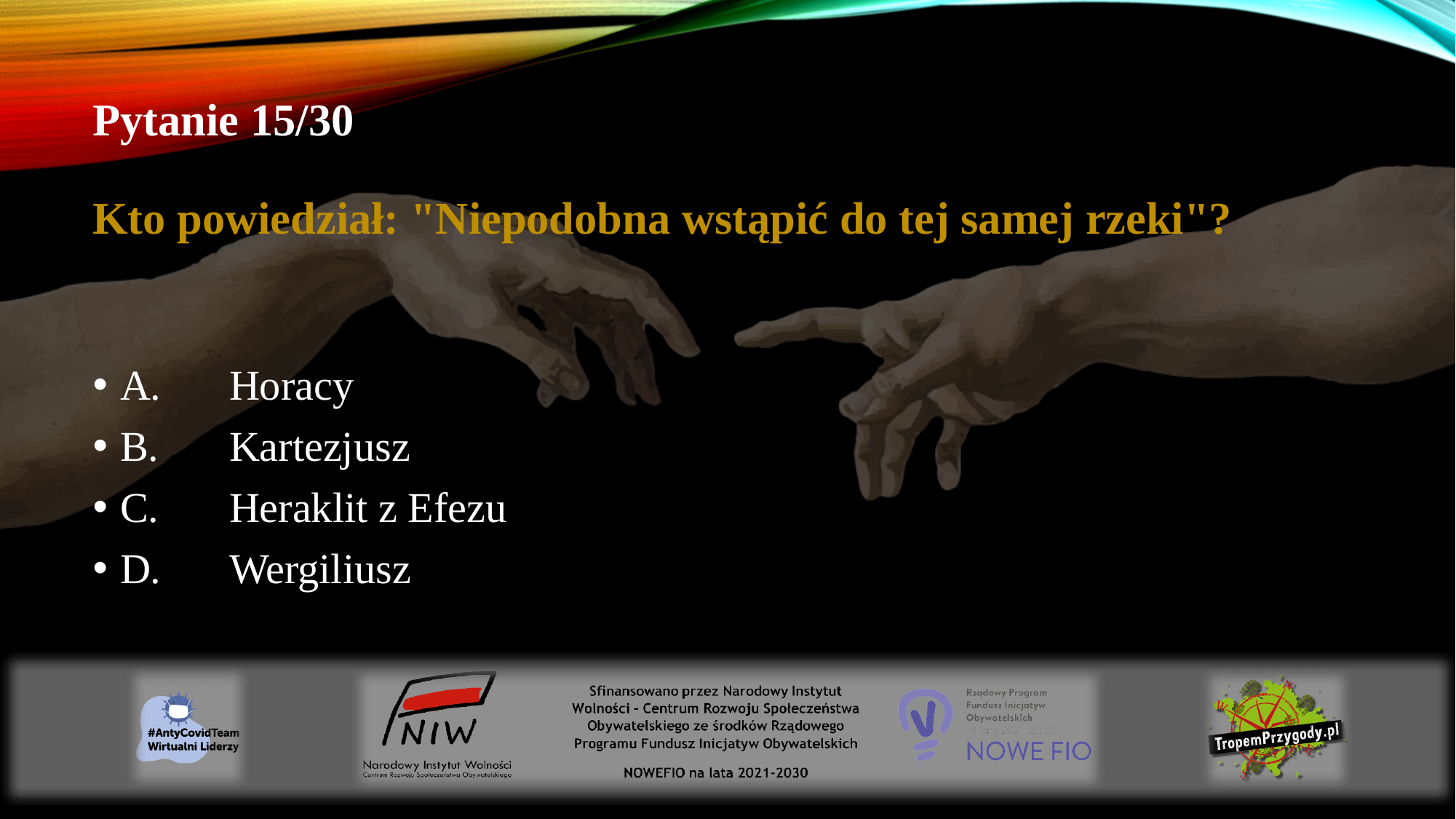

# Pytanie 15/30 Kto powiedział: "Niepodobna wstąpić do tej samej rzeki"?
A.	Horacy
B.	Kartezjusz
C.	Heraklit z Efezu
D.	Wergiliusz